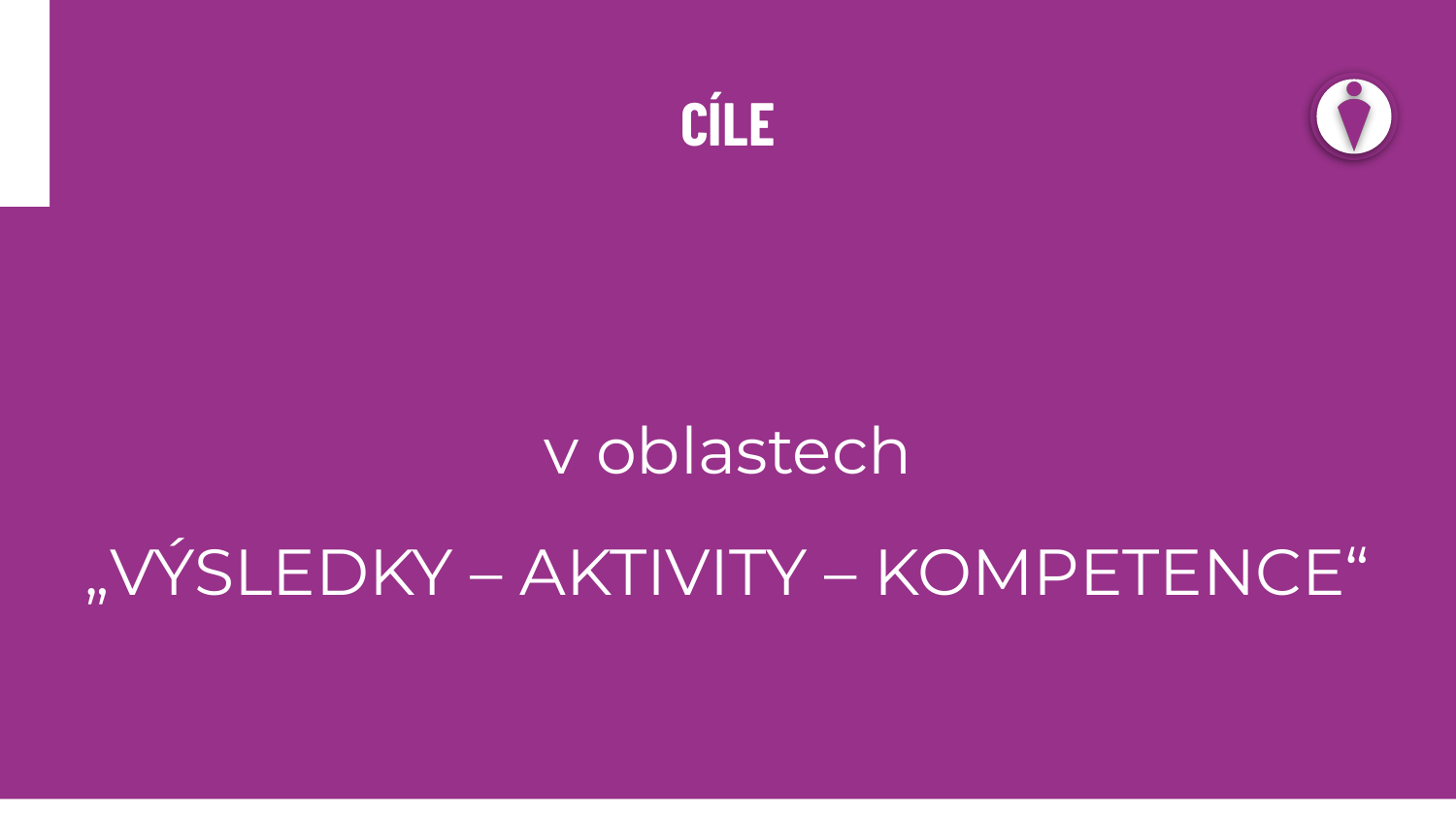

# CÍLE
v oblastech
„VÝSLEDKY – AKTIVITY – KOMPETENCE“